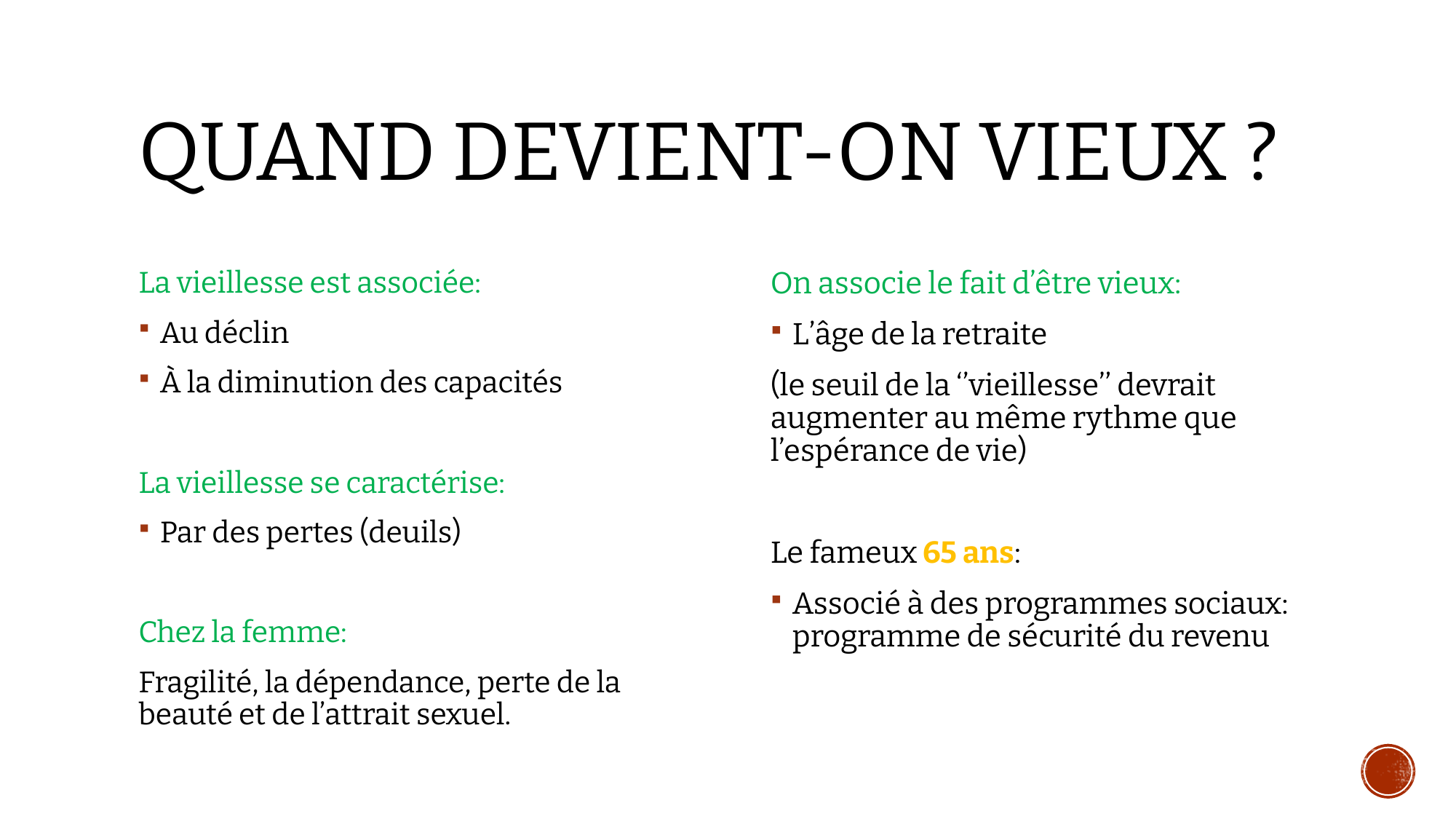

# Quand devient-on vieux ?
La vieillesse est associée:
Au déclin
À la diminution des capacités

La vieillesse se caractérise:
Par des pertes (deuils)

Chez la femme:
Fragilité, la dépendance, perte de la beauté et de l’attrait sexuel.

On associe le fait d’être vieux:
L’âge de la retraite
(le seuil de la ‘’vieillesse’’ devrait augmenter au même rythme que l’espérance de vie)

Le fameux 65 ans:
Associé à des programmes sociaux: programme de sécurité du revenu